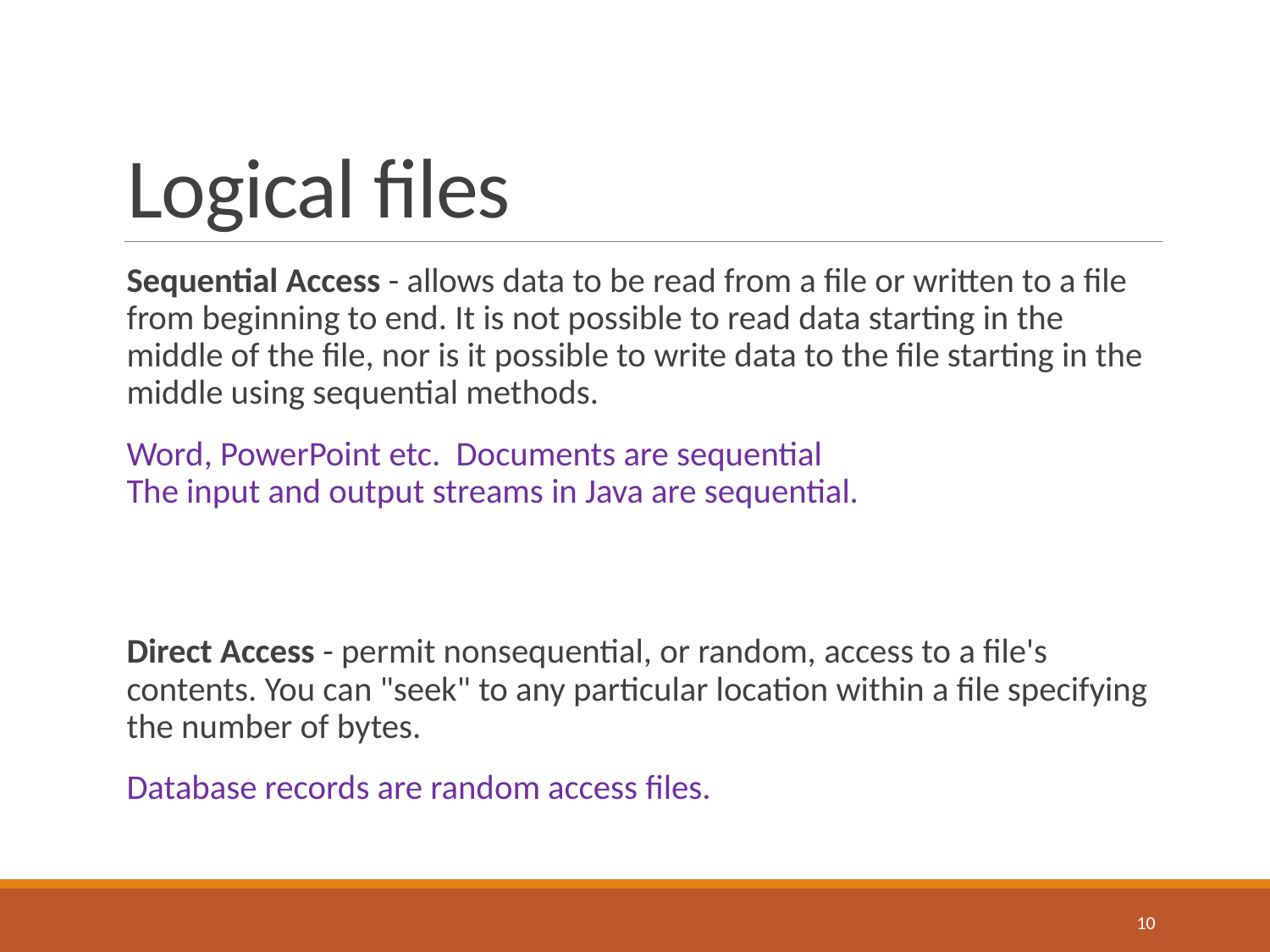

# Logical files
Sequential Access - allows data to be read from a file or written to a file from beginning to end. It is not possible to read data starting in the middle of the file, nor is it possible to write data to the file starting in the middle using sequential methods.
Word, PowerPoint etc.  Documents are sequential
The input and output streams in Java are sequential.

Direct Access - permit nonsequential, or random, access to a file's contents. You can "seek" to any particular location within a file specifying the number of bytes.
Database records are random access files.
10